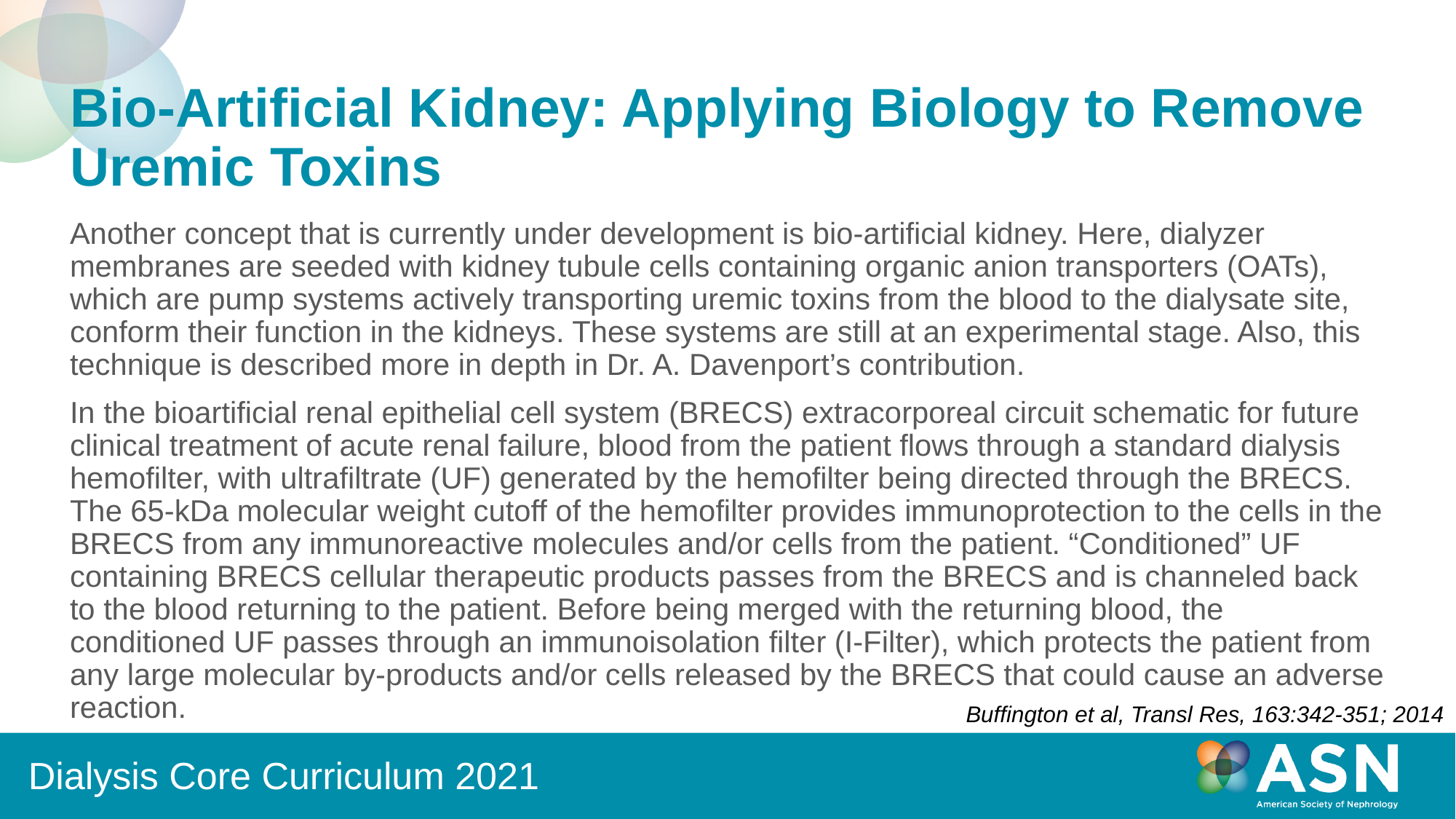

# Bio-Artificial Kidney: Applying Biology to Remove Uremic Toxins
Another concept that is currently under development is bio-artificial kidney. Here, dialyzer membranes are seeded with kidney tubule cells containing organic anion transporters (OATs), which are pump systems actively transporting uremic toxins from the blood to the dialysate site, conform their function in the kidneys. These systems are still at an experimental stage. Also, this technique is described more in depth in Dr. A. Davenport’s contribution.
In the bioartificial renal epithelial cell system (BRECS) extracorporeal circuit schematic for future clinical treatment of acute renal failure, blood from the patient flows through a standard dialysis hemofilter, with ultrafiltrate (UF) generated by the hemofilter being directed through the BRECS. The 65-kDa molecular weight cutoff of the hemofilter provides immunoprotection to the cells in the BRECS from any immunoreactive molecules and/or cells from the patient. “Conditioned” UF containing BRECS cellular therapeutic products passes from the BRECS and is channeled back to the blood returning to the patient. Before being merged with the returning blood, the conditioned UF passes through an immunoisolation filter (I-Filter), which protects the patient from any large molecular by-products and/or cells released by the BRECS that could cause an adverse reaction.

Buffington et al, Transl Res, 163:342-351; 2014
Dialysis Core Curriculum 2021